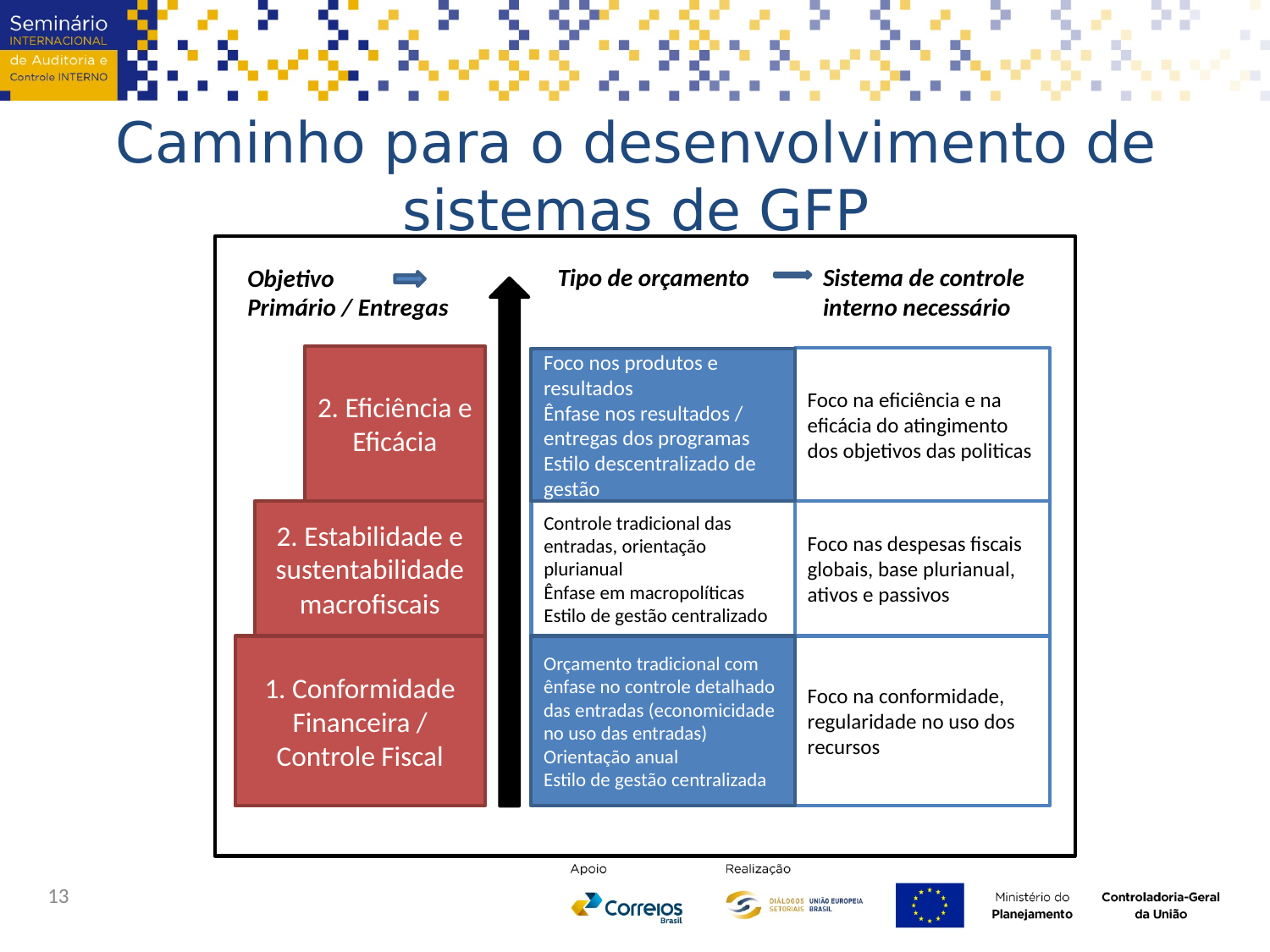

# Caminho para o desenvolvimento de sistemas de GFP

Tipo de orçamento
Sistema de controle interno necessário
Objetivo
Primário / Entregas

2. Eficiência e Eficácia
Foco na eficiência e na eficácia do atingimento dos objetivos das politicas
Foco nos produtos e resultados
Ênfase nos resultados / entregas dos programas
Estilo descentralizado de gestão
2. Estabilidade e sustentabilidade macrofiscais
Controle tradicional das entradas, orientação plurianual
Ênfase em macropolíticas
Estilo de gestão centralizado
Foco nas despesas fiscais globais, base plurianual, ativos e passivos
1. Conformidade Financeira / Controle Fiscal
Orçamento tradicional com ênfase no controle detalhado das entradas (economicidade no uso das entradas)
Orientação anual
Estilo de gestão centralizada
Foco na conformidade, regularidade no uso dos recursos
13